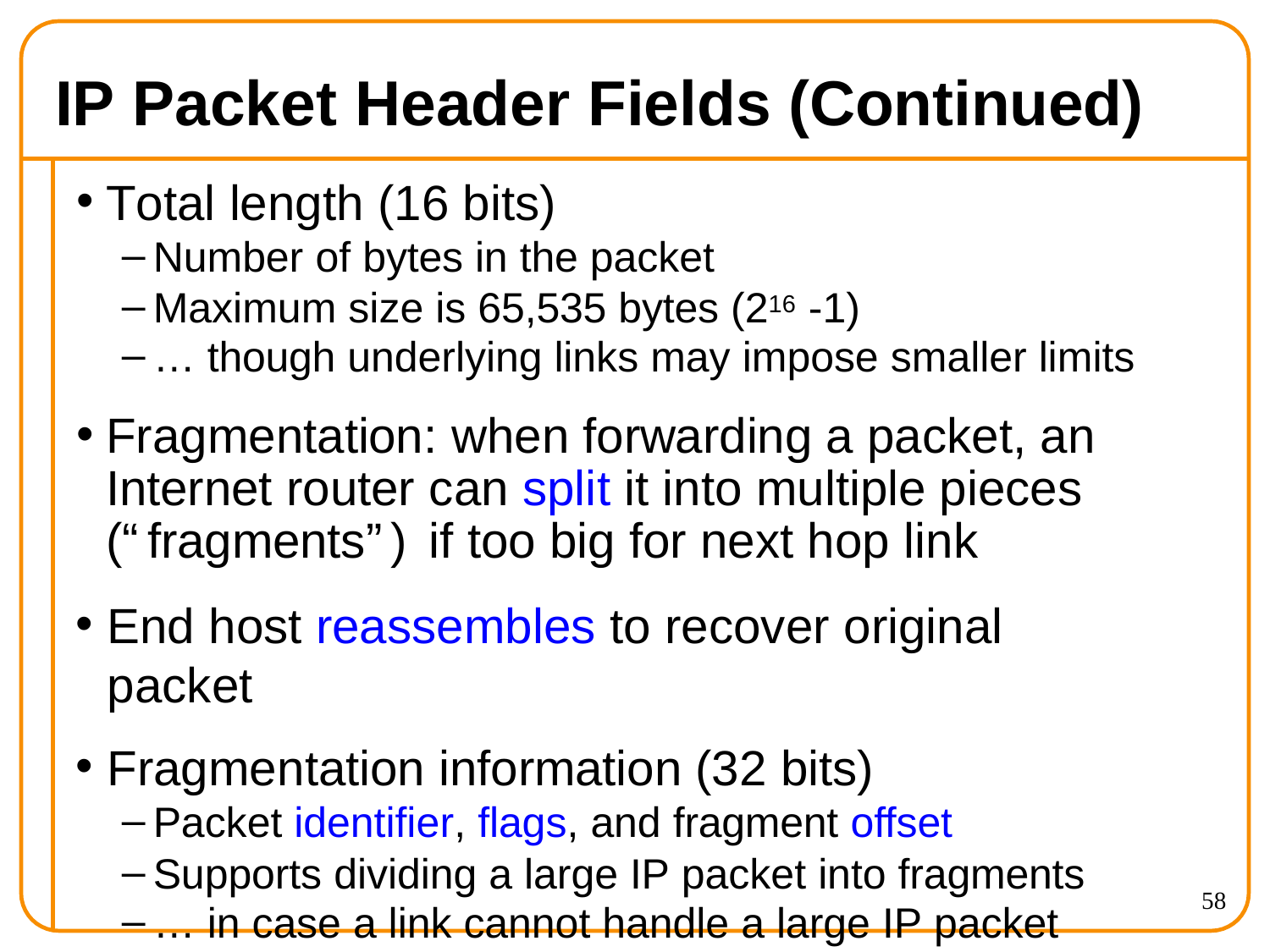

# IP Packet Header Fields (Continued)

Total length (16 bits)
Number of bytes in the packet
Maximum size is 65,535 bytes (216 -1)
… though underlying links may impose smaller limits

Fragmentation: when forwarding a packet, an Internet router can split it into multiple pieces (“fragments”) if too big for next hop link

End host reassembles to recover original packet

Fragmentation information (32 bits)
Packet identifier, flags, and fragment offset
Supports dividing a large IP packet into fragments
… in case a link cannot handle a large IP packet
58